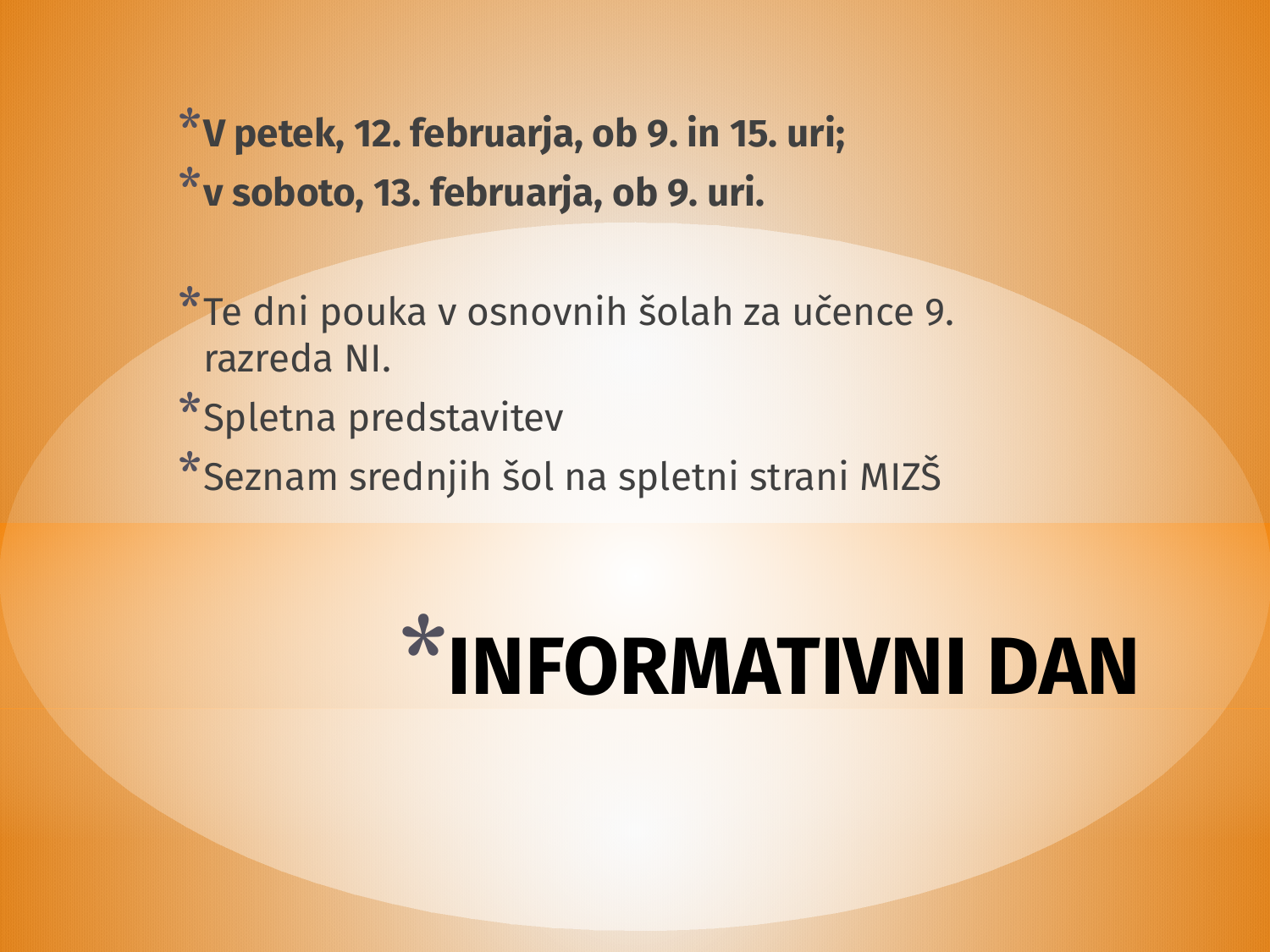

V petek, 12. februarja, ob 9. in 15. uri;
v soboto, 13. februarja, ob 9. uri.

Te dni pouka v osnovnih šolah za učence 9. razreda NI.
Spletna predstavitev
Seznam srednjih šol na spletni strani MIZŠ

# INFORMATIVNI DAN